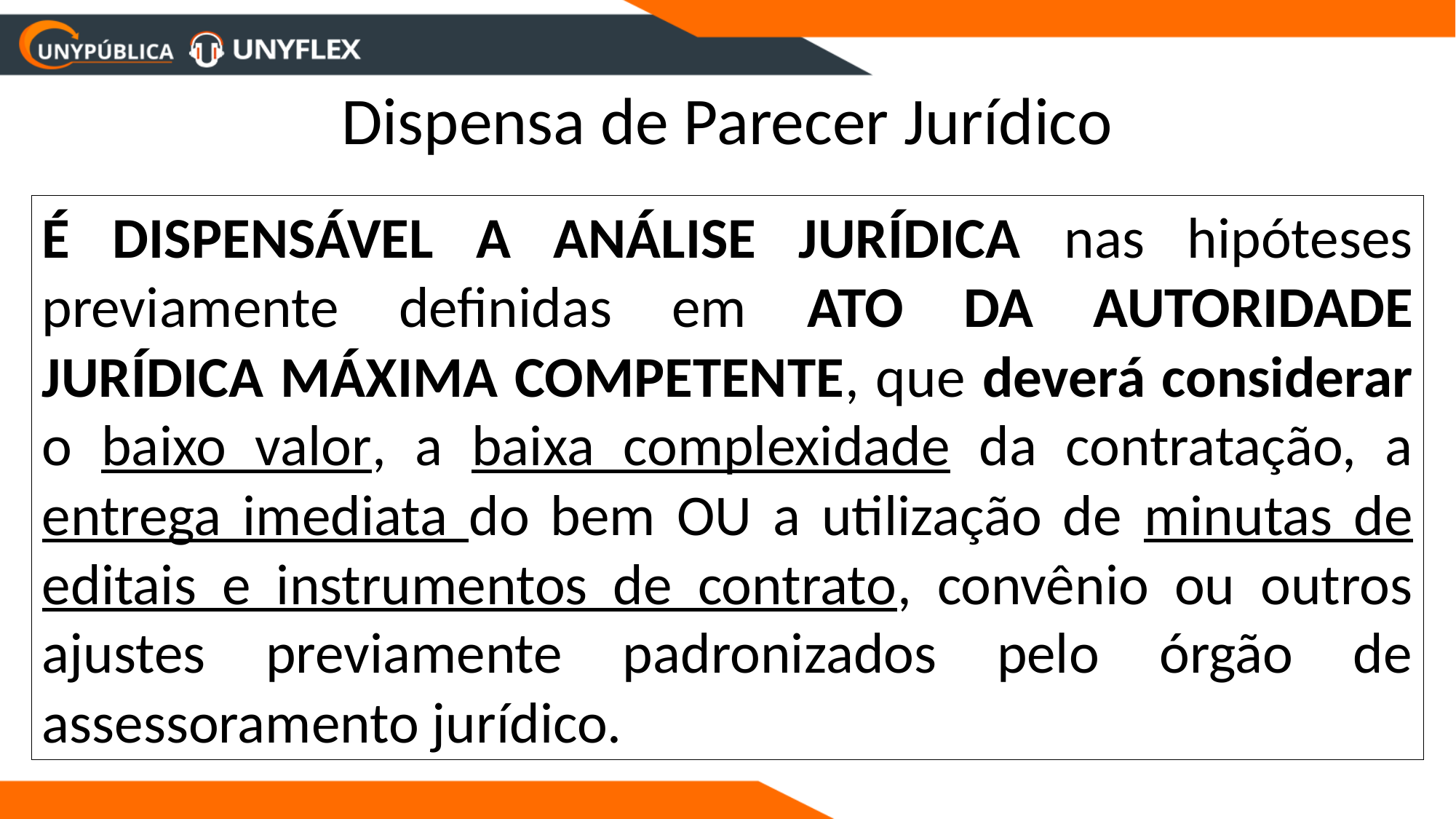

# Dispensa de Parecer Jurídico
É DISPENSÁVEL A ANÁLISE JURÍDICA nas hipóteses previamente definidas em ATO DA AUTORIDADE JURÍDICA MÁXIMA COMPETENTE, que deverá considerar o baixo valor, a baixa complexidade da contratação, a entrega imediata do bem OU a utilização de minutas de editais e instrumentos de contrato, convênio ou outros ajustes previamente padronizados pelo órgão de assessoramento jurídico.